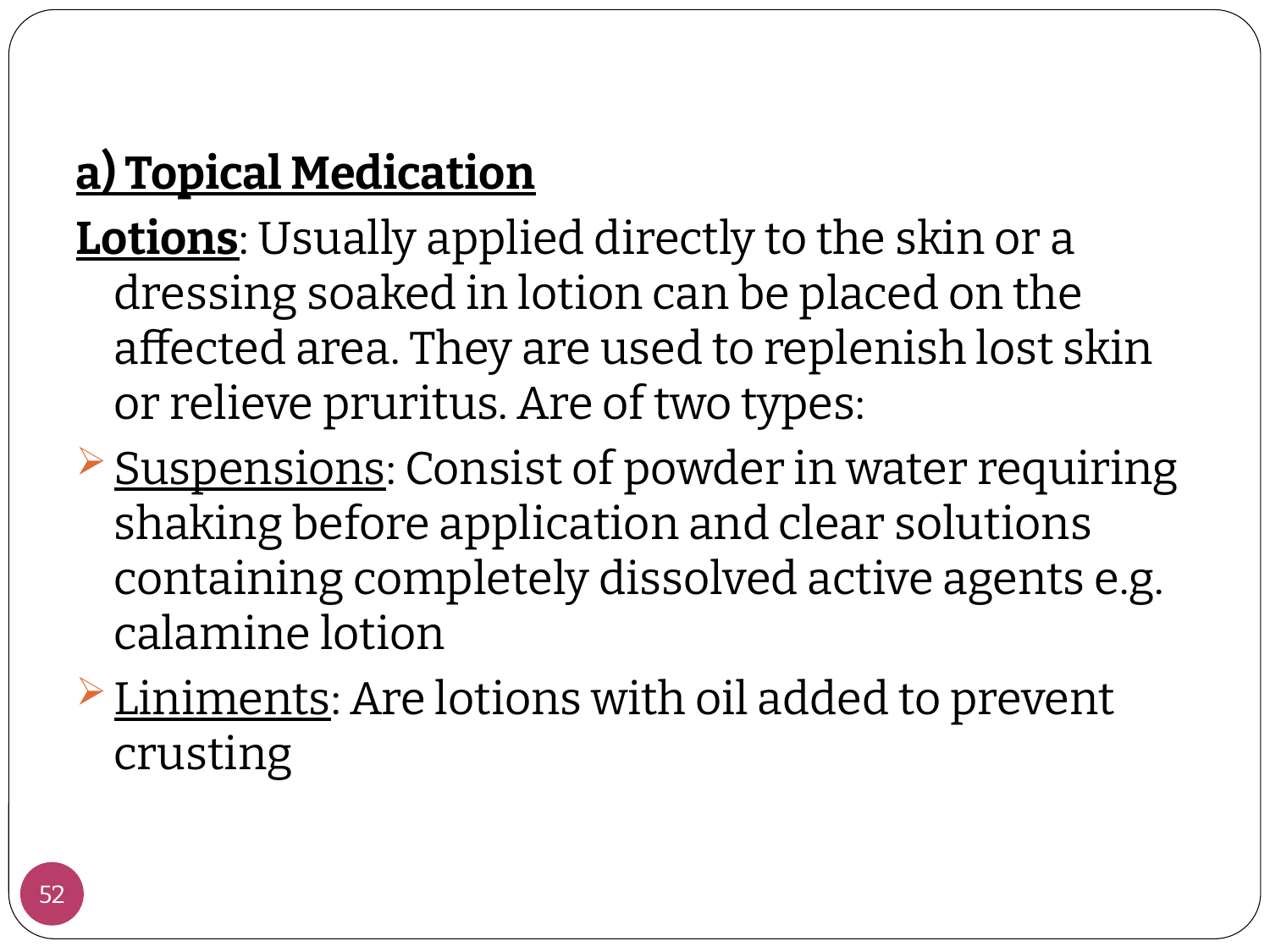

a) Topical Medication
Lotions: Usually applied directly to the skin or a dressing soaked in lotion can be placed on the affected area. They are used to replenish lost skin or relieve pruritus. Are of two types:
Suspensions: Consist of powder in water requiring shaking before application and clear solutions containing completely dissolved active agents e.g. calamine lotion
Liniments: Are lotions with oil added to prevent crusting
52